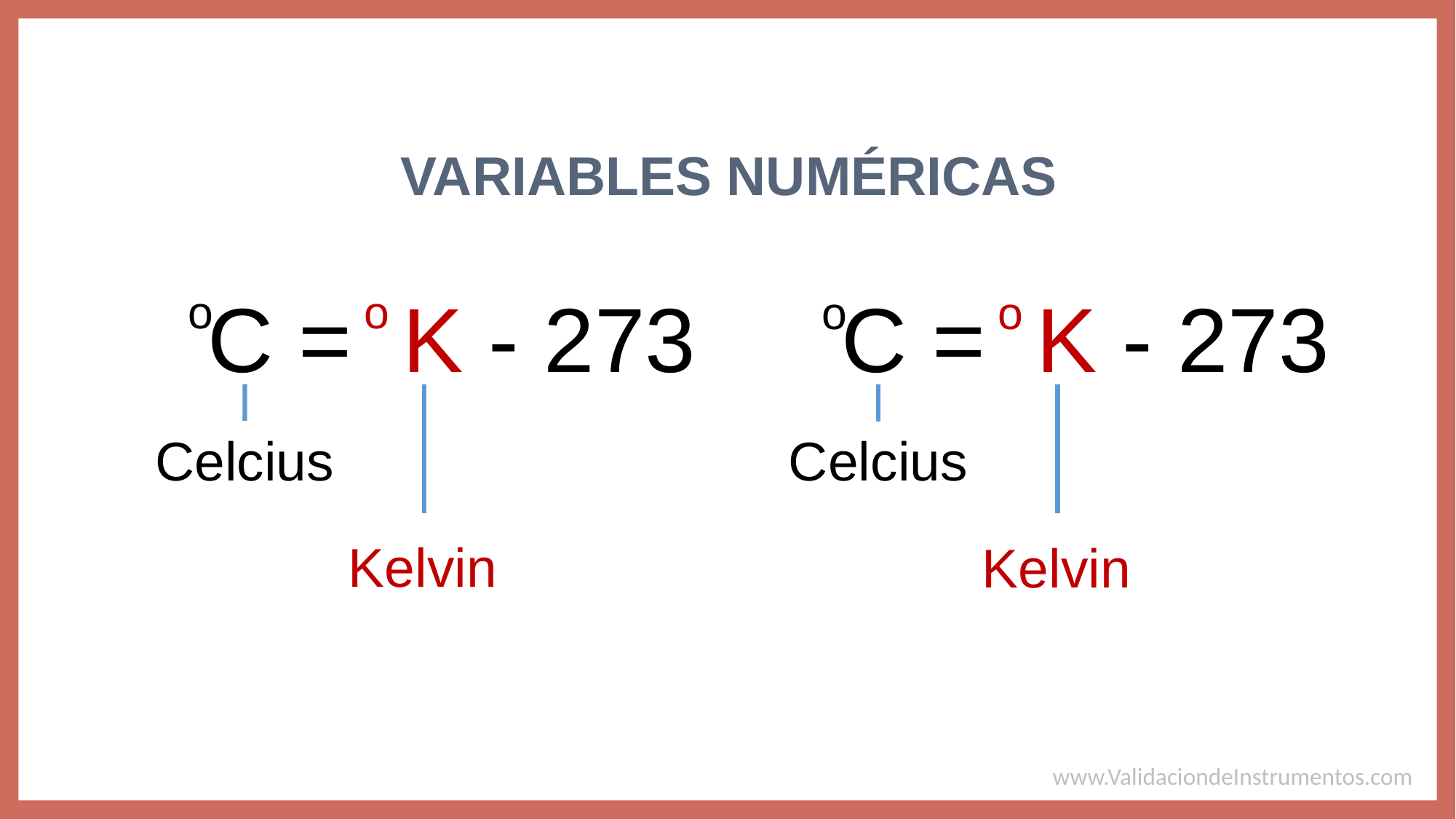

VARIABLES NUMÉRICAS
C =  K - 273
C =  K - 273
o
o
o
o
Celcius
Celcius
Kelvin
Kelvin
www.ValidaciondeInstrumentos.com